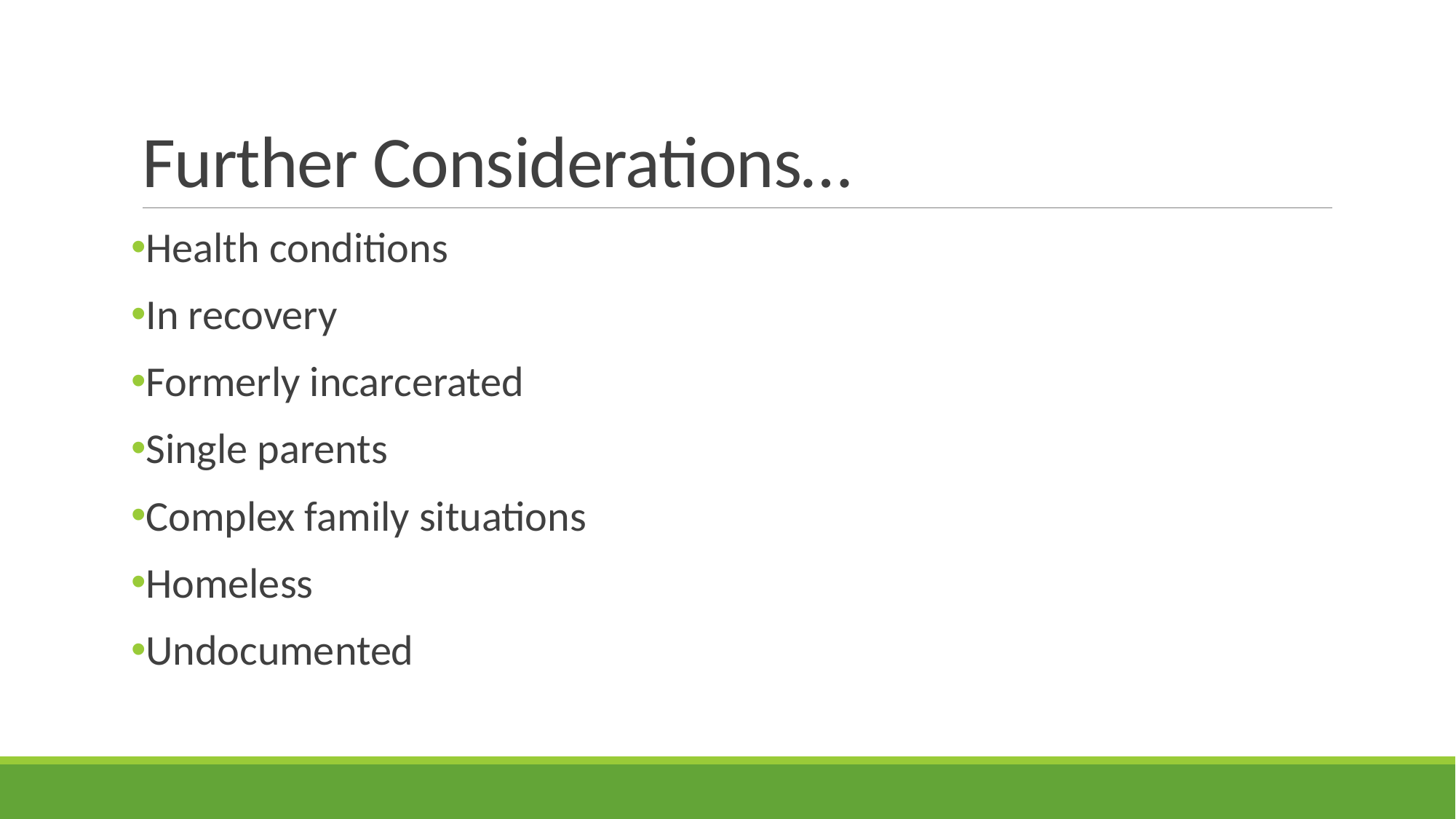

# Further Considerations…
Health conditions
In recovery
Formerly incarcerated
Single parents
Complex family situations
Homeless
Undocumented